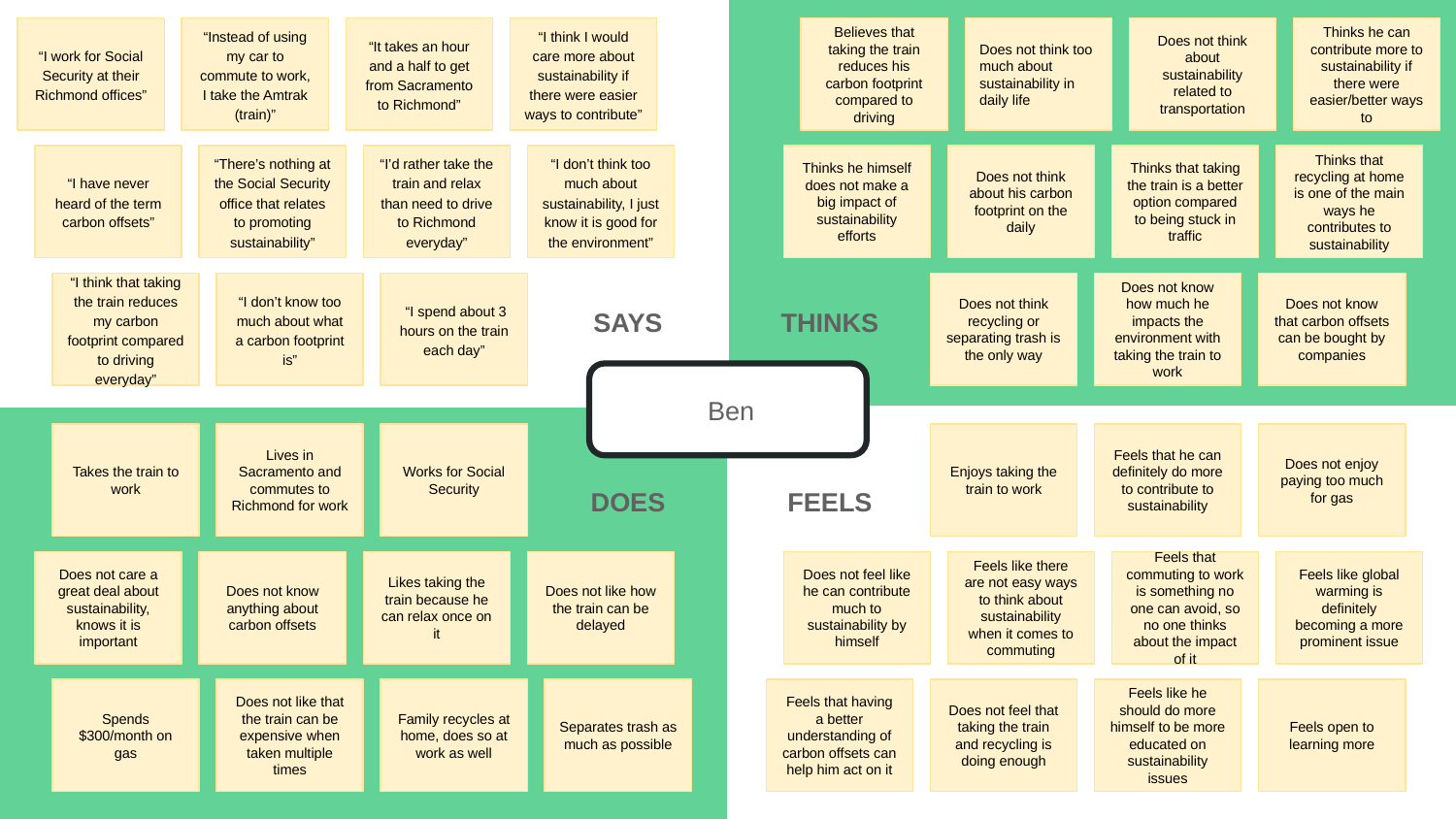

“I work for Social Security at their Richmond offices”
“Instead of using my car to commute to work, I take the Amtrak (train)”
“It takes an hour and a half to get from Sacramento to Richmond”
“I think I would care more about sustainability if there were easier ways to contribute”
Believes that taking the train reduces his carbon footprint compared to driving
Does not think too much about sustainability in daily life
Does not think about sustainability related to transportation
Thinks he can contribute more to sustainability if there were easier/better ways to
“I have never heard of the term carbon offsets”
“There’s nothing at the Social Security office that relates to promoting sustainability”
“I’d rather take the train and relax than need to drive to Richmond everyday”
“I don’t think too much about sustainability, I just know it is good for the environment”
Thinks he himself does not make a big impact of sustainability efforts
Does not think about his carbon footprint on the daily
Thinks that taking the train is a better option compared to being stuck in traffic
Thinks that recycling at home is one of the main ways he contributes to sustainability
“I think that taking the train reduces my carbon footprint compared to driving everyday”
“I don’t know too much about what a carbon footprint is”
 “I spend about 3 hours on the train each day”
SAYS
THINKS
Does not think recycling or separating trash is the only way
Does not know how much he impacts the environment with taking the train to work
Does not know that carbon offsets can be bought by companies
Ben
Takes the train to work
Lives in Sacramento and commutes to Richmond for work
Works for Social Security
Enjoys taking the train to work
Feels that he can definitely do more to contribute to sustainability
Does not enjoy paying too much for gas
FEELS
DOES
Does not care a great deal about sustainability, knows it is important
Does not know anything about carbon offsets
Likes taking the train because he can relax once on it
Does not like how the train can be delayed
Does not feel like he can contribute much to sustainability by himself
Feels like there are not easy ways to think about sustainability when it comes to commuting
Feels that commuting to work is something no one can avoid, so no one thinks about the impact of it
Feels like global warming is definitely becoming a more prominent issue
Spends $300/month on gas
Does not like that the train can be expensive when taken multiple times
Family recycles at home, does so at work as well
Separates trash as much as possible
Feels that having a better understanding of carbon offsets can help him act on it
Does not feel that taking the train and recycling is doing enough
Feels like he should do more himself to be more educated on sustainability issues
Feels open to learning more